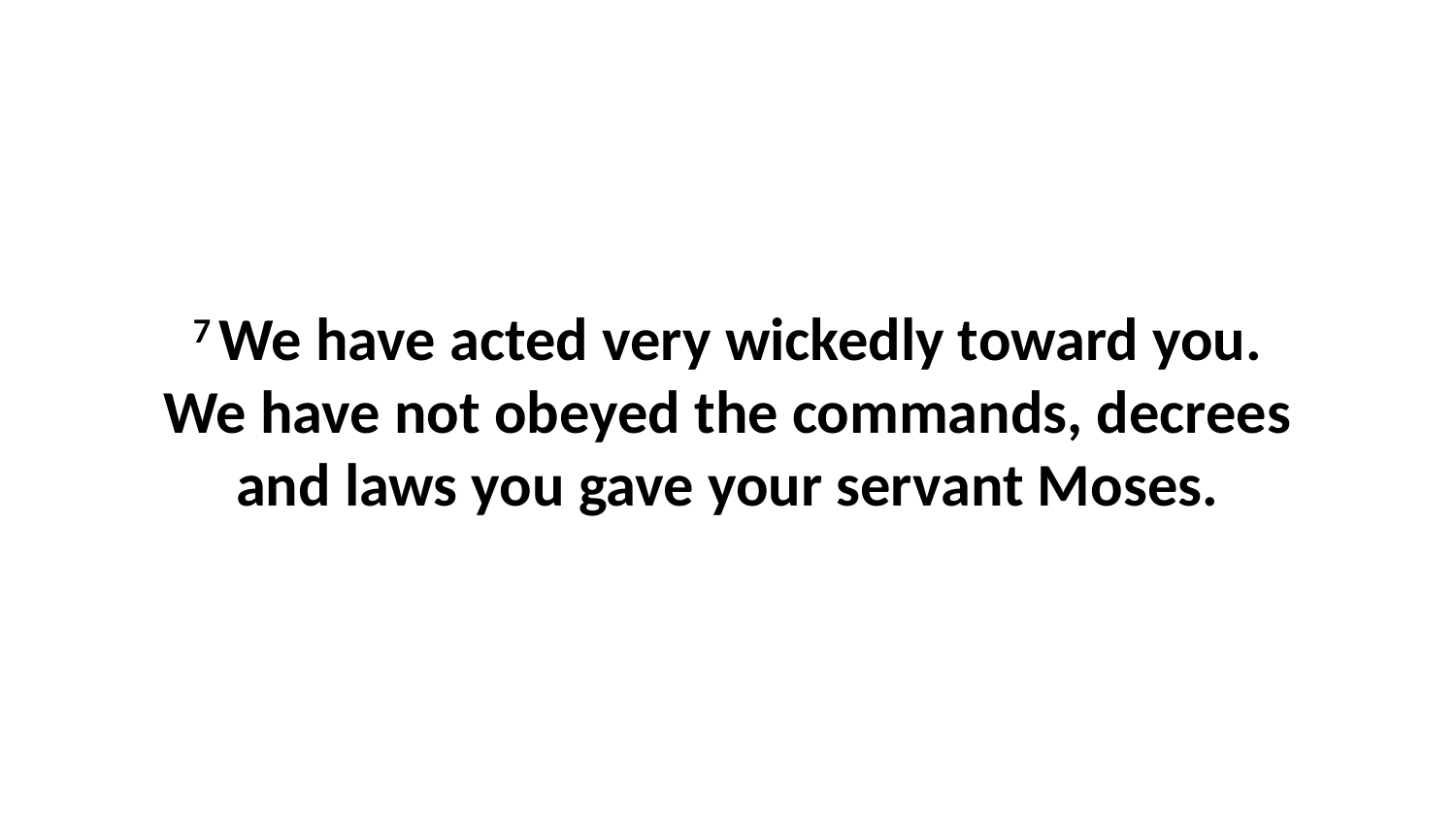

7 We have acted very wickedly toward you. We have not obeyed the commands, decrees and laws you gave your servant Moses.